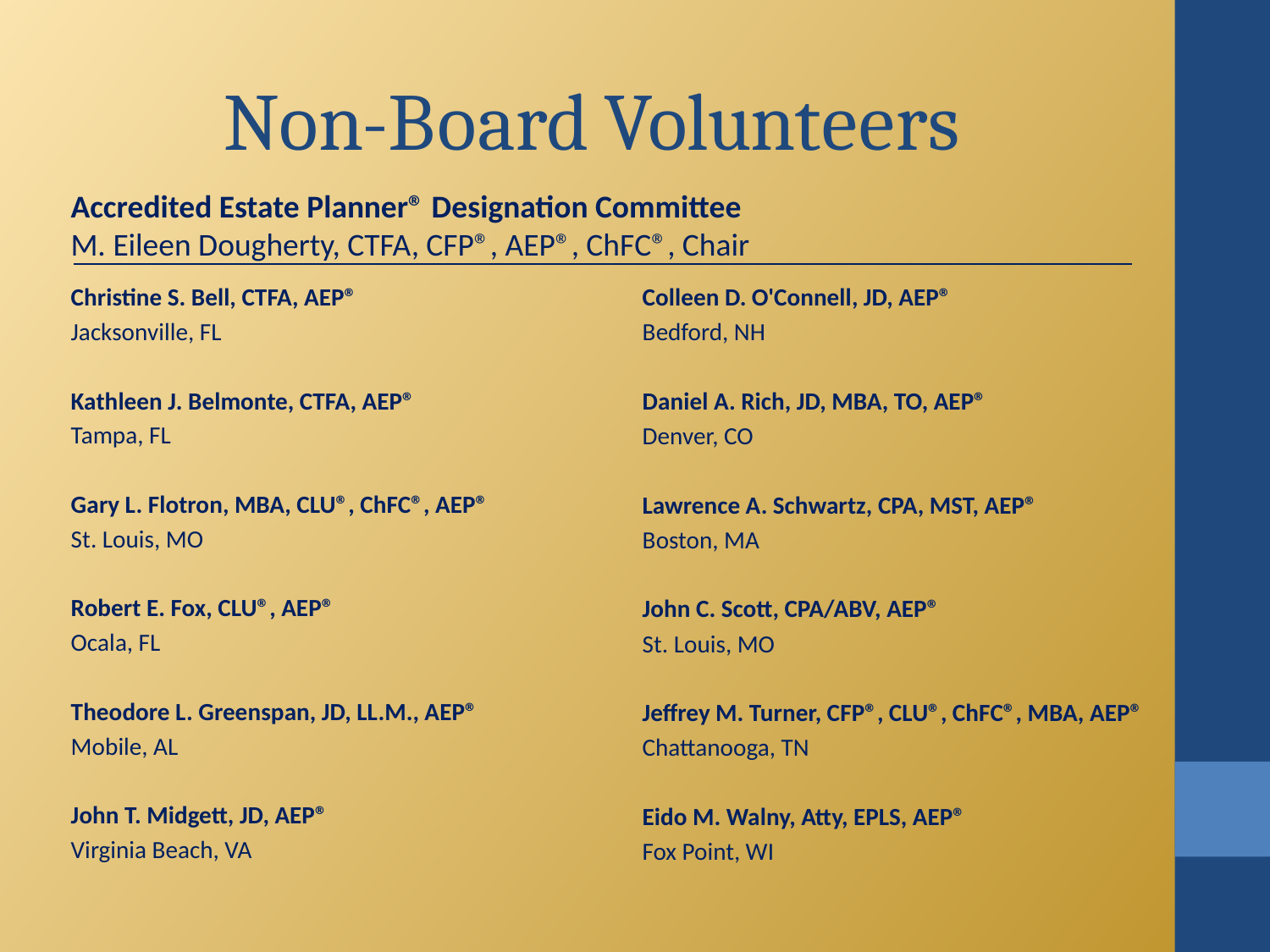

# Non-Board Volunteers
Accredited Estate Planner® Designation Committee
M. Eileen Dougherty, CTFA, CFP®, AEP®, ChFC®, Chair

Christine S. Bell, CTFA, AEP®
Jacksonville, FL

Kathleen J. Belmonte, CTFA, AEP®
Tampa, FL

Gary L. Flotron, MBA, CLU®, ChFC®, AEP®
St. Louis, MO

Robert E. Fox, CLU®, AEP®
Ocala, FL

Theodore L. Greenspan, JD, LL.M., AEP®
Mobile, AL

John T. Midgett, JD, AEP®
Virginia Beach, VA

Colleen D. O'Connell, JD, AEP®
Bedford, NH

Daniel A. Rich, JD, MBA, TO, AEP®
Denver, CO

Lawrence A. Schwartz, CPA, MST, AEP®
Boston, MA

John C. Scott, CPA/ABV, AEP®
St. Louis, MO

Jeffrey M. Turner, CFP®, CLU®, ChFC®, MBA, AEP®
Chattanooga, TN

Eido M. Walny, Atty, EPLS, AEP®
Fox Point, WI